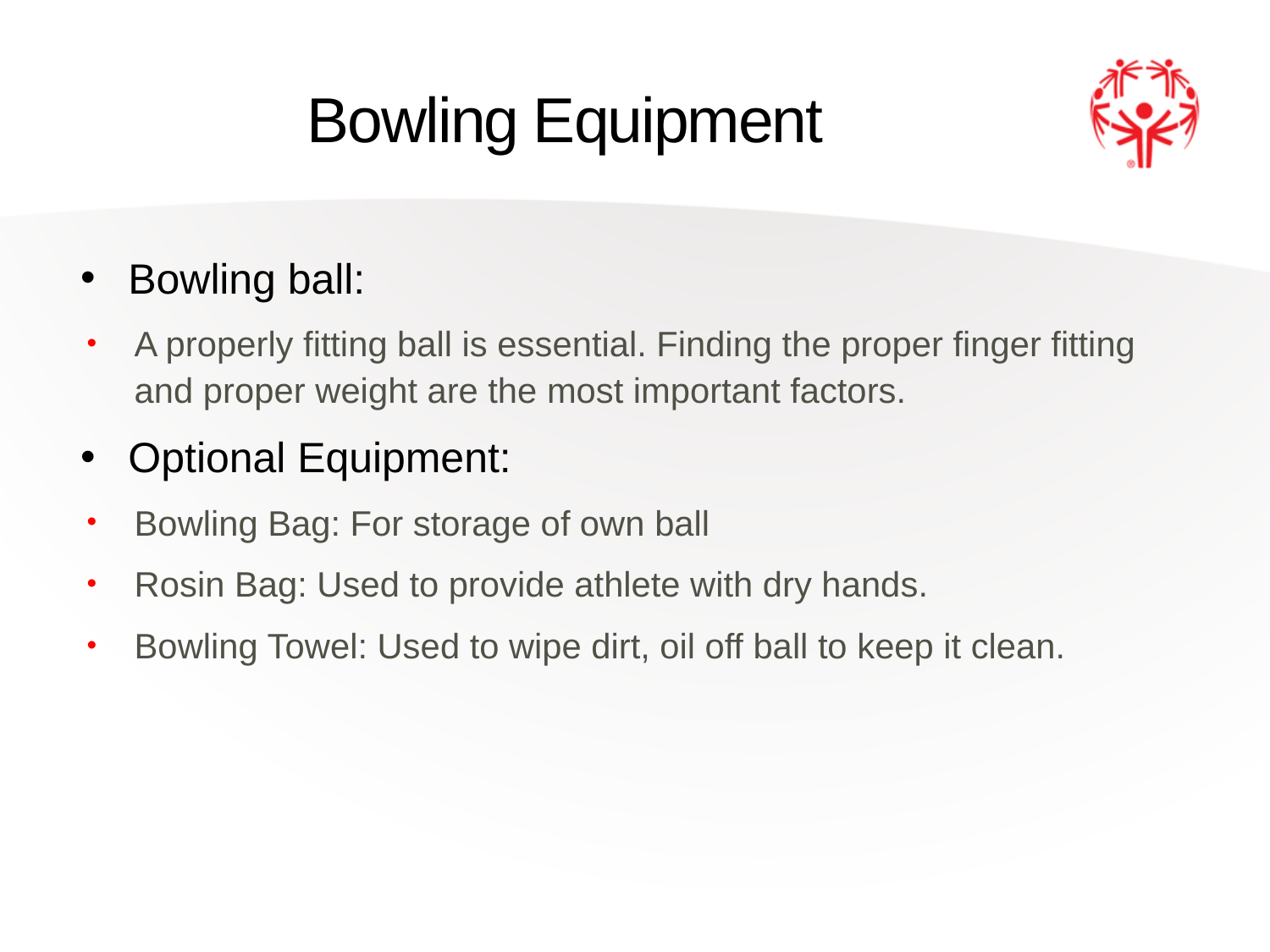

# Bowling Equipment
Bowling ball:
A properly fitting ball is essential. Finding the proper finger fitting and proper weight are the most important factors.
Optional Equipment:
Bowling Bag: For storage of own ball
Rosin Bag: Used to provide athlete with dry hands.
Bowling Towel: Used to wipe dirt, oil off ball to keep it clean.